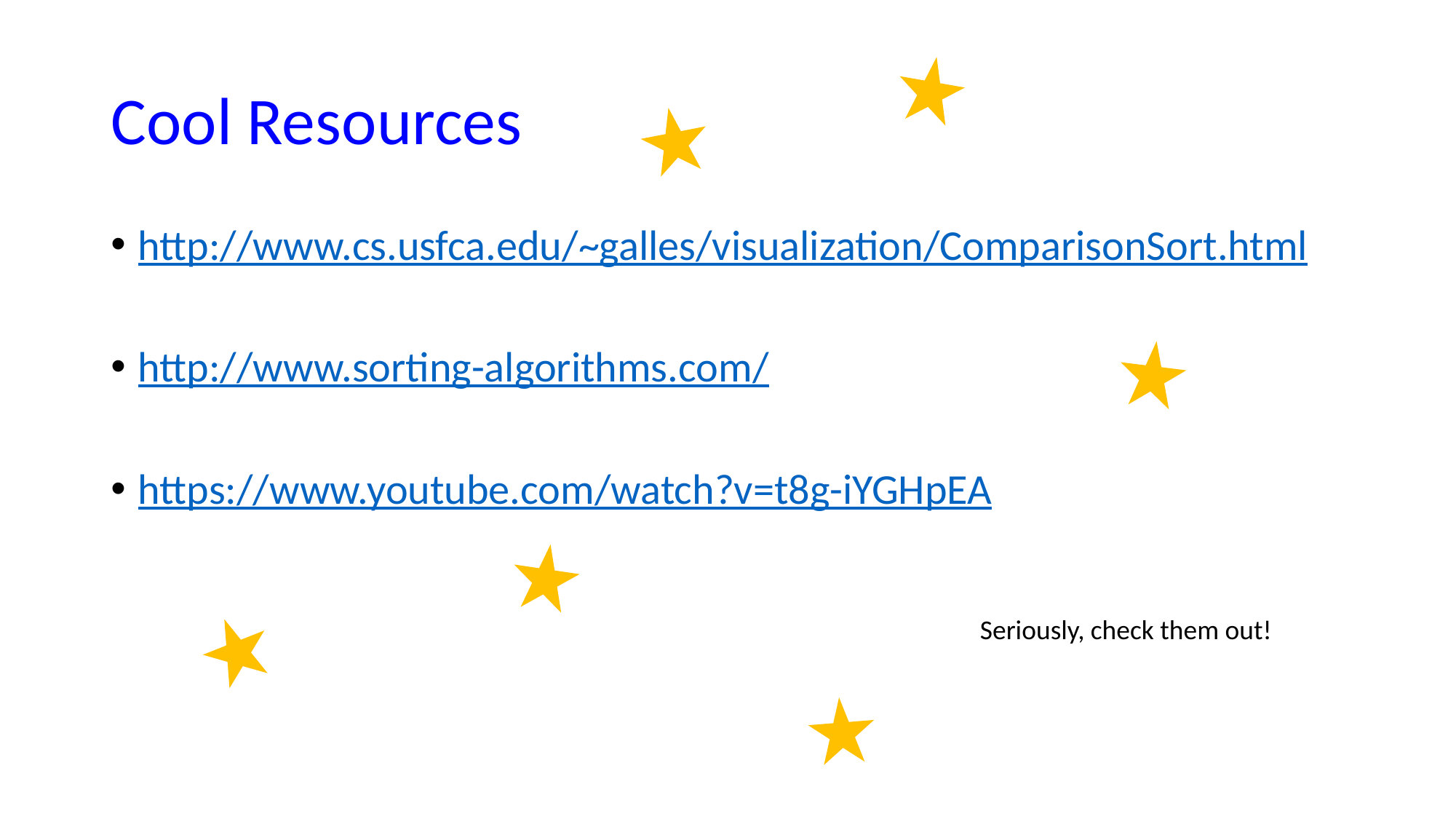

# Cool Resources

http://www.cs.usfca.edu/~galles/visualization/ComparisonSort.html

http://www.sorting-algorithms.com/

https://www.youtube.com/watch?v=t8g-iYGHpEA

Seriously, check them out!